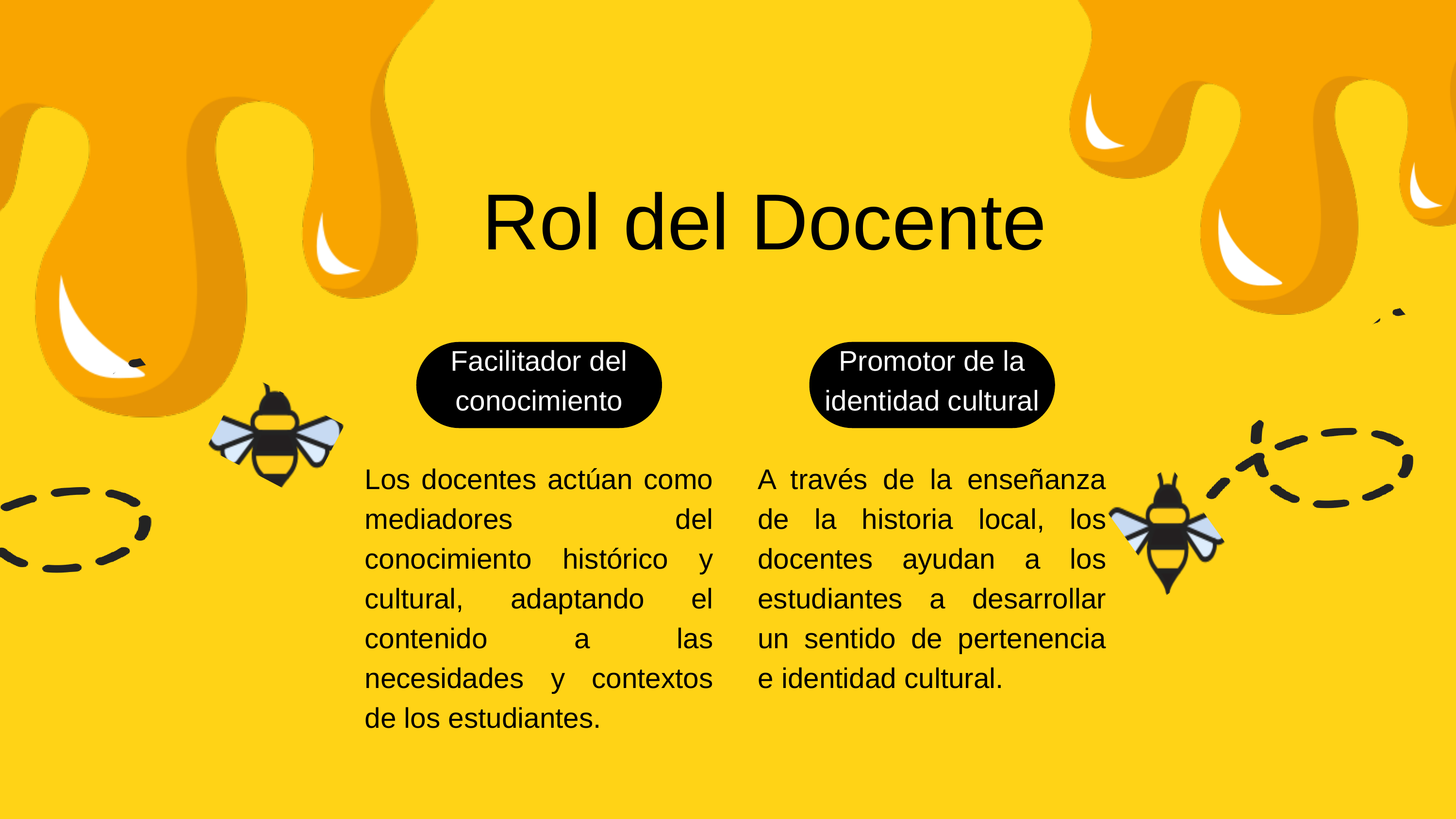

Rol del Docente

Facilitador del conocimiento

Promotor de la identidad cultural

Los docentes actúan como mediadores del conocimiento histórico y cultural, adaptando el contenido a las necesidades y contextos de los estudiantes.
A través de la enseñanza de la historia local, los docentes ayudan a los estudiantes a desarrollar un sentido de pertenencia e identidad cultural.